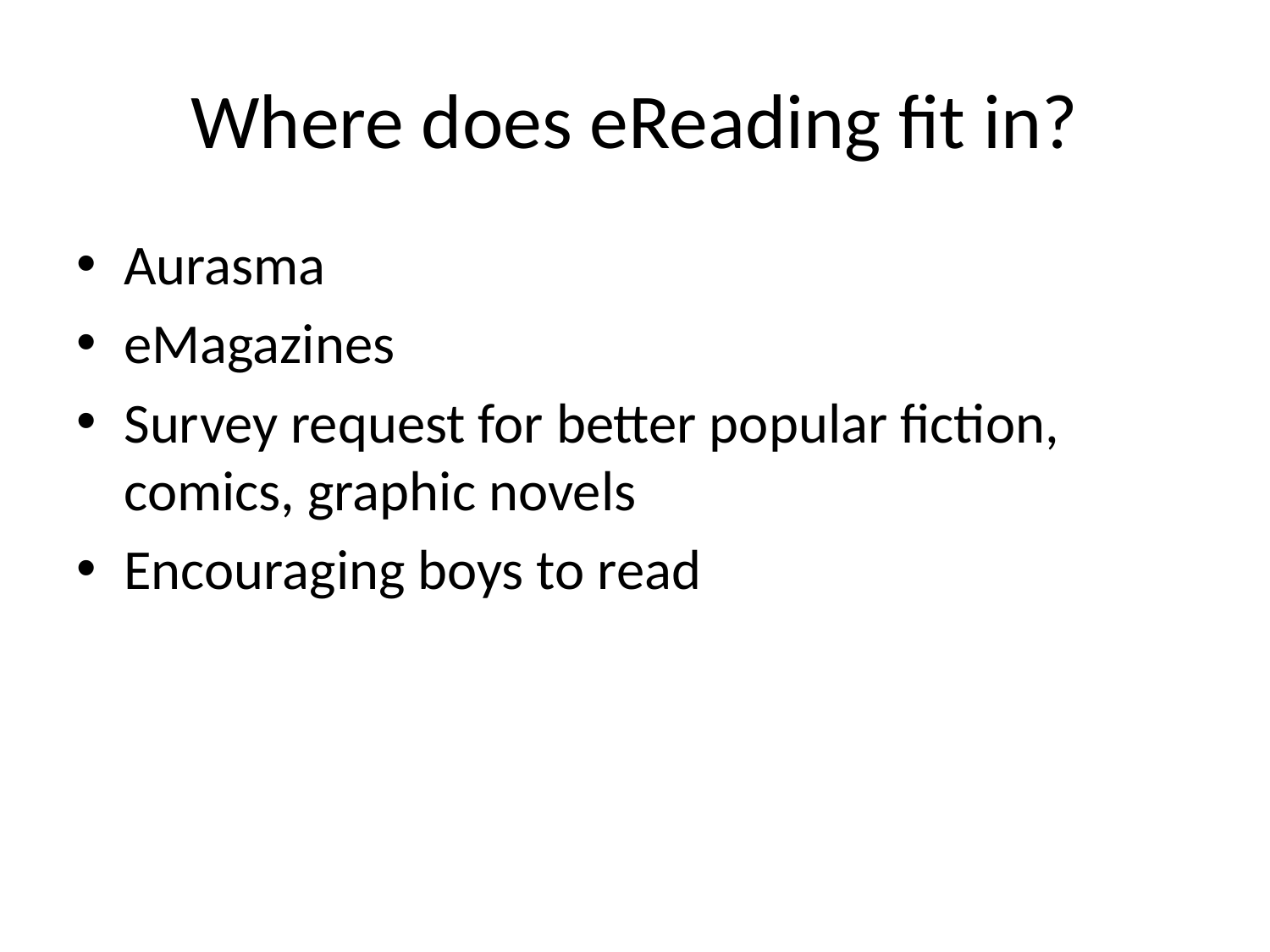

# Where does eReading fit in?
Aurasma
eMagazines
Survey request for better popular fiction, comics, graphic novels
Encouraging boys to read